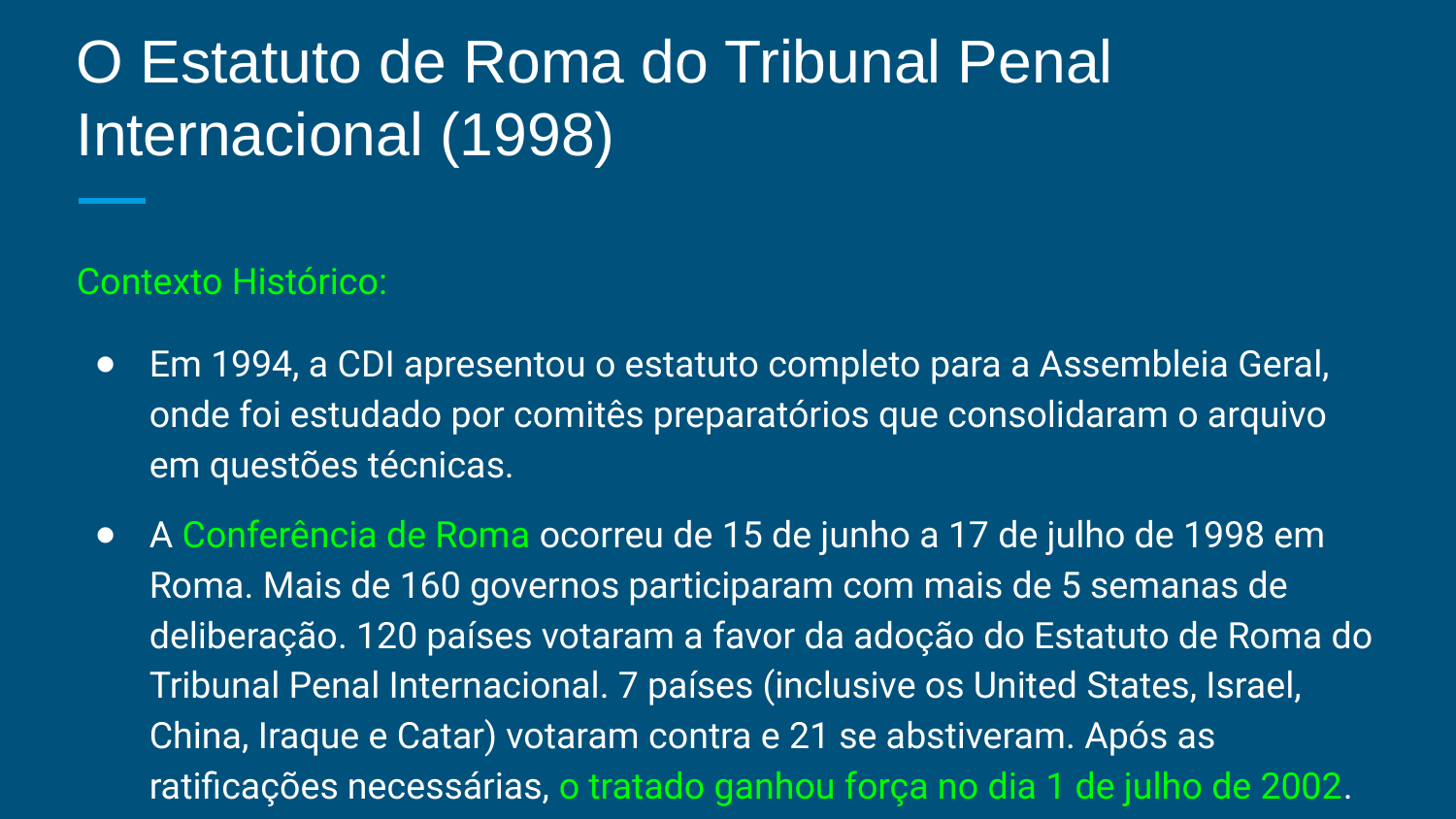

# O Estatuto de Roma do Tribunal Penal Internacional (1998)
Contexto Histórico:
Em 1994, a CDI apresentou o estatuto completo para a Assembleia Geral, onde foi estudado por comitês preparatórios que consolidaram o arquivo em questões técnicas.
A Conferência de Roma ocorreu de 15 de junho a 17 de julho de 1998 em Roma. Mais de 160 governos participaram com mais de 5 semanas de deliberação. 120 países votaram a favor da adoção do Estatuto de Roma do Tribunal Penal Internacional. 7 países (inclusive os United States, Israel, China, Iraque e Catar) votaram contra e 21 se abstiveram. Após as ratificações necessárias, o tratado ganhou força no dia 1 de julho de 2002.